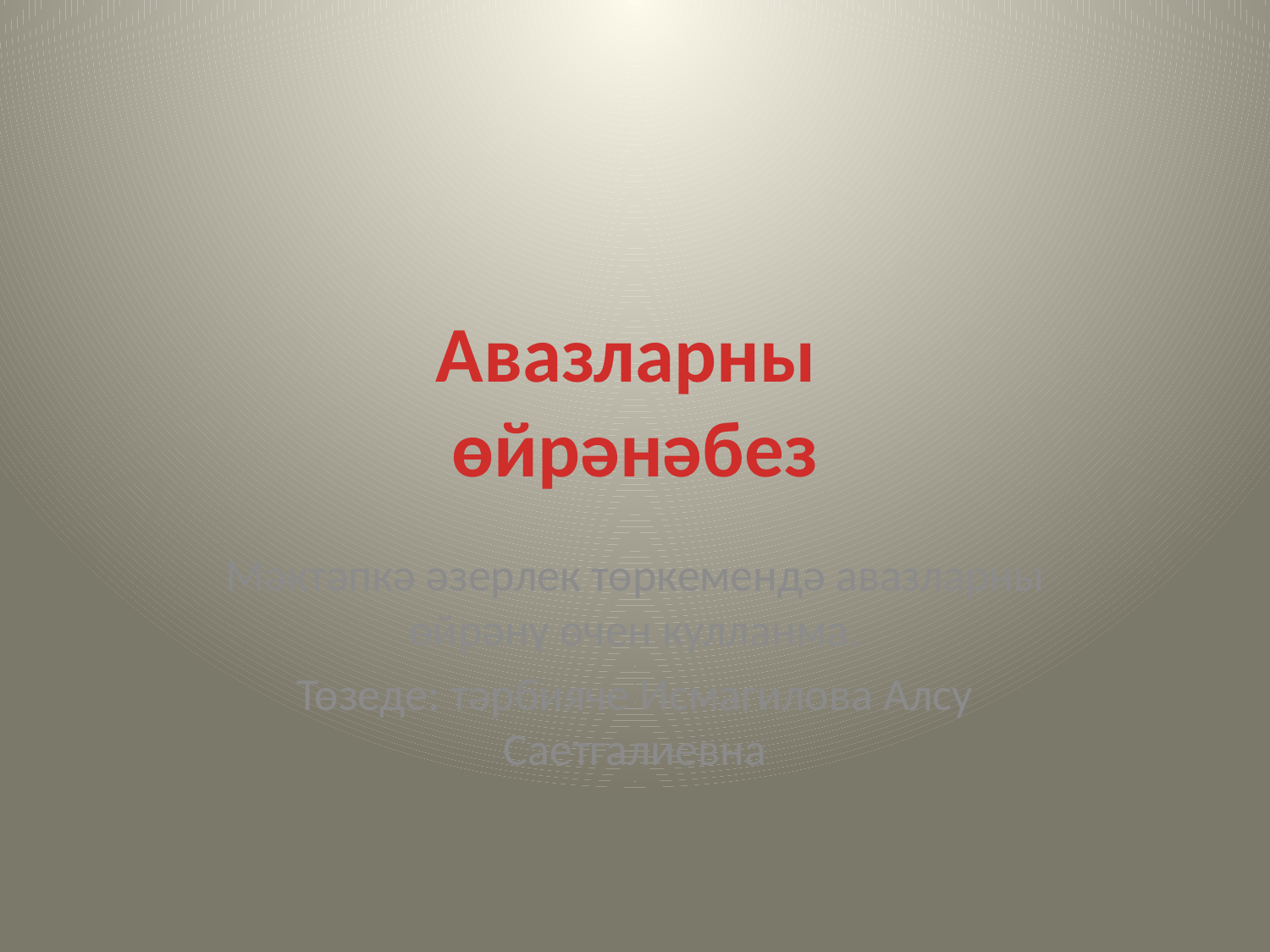

# Авазларны өйрәнәбез
Мәктәпкә әзерлек төркемендә авазларны өйрәнү өчен кулланма.
Төзеде: тәрбияче Исмагилова Алсу Саетгалиевна